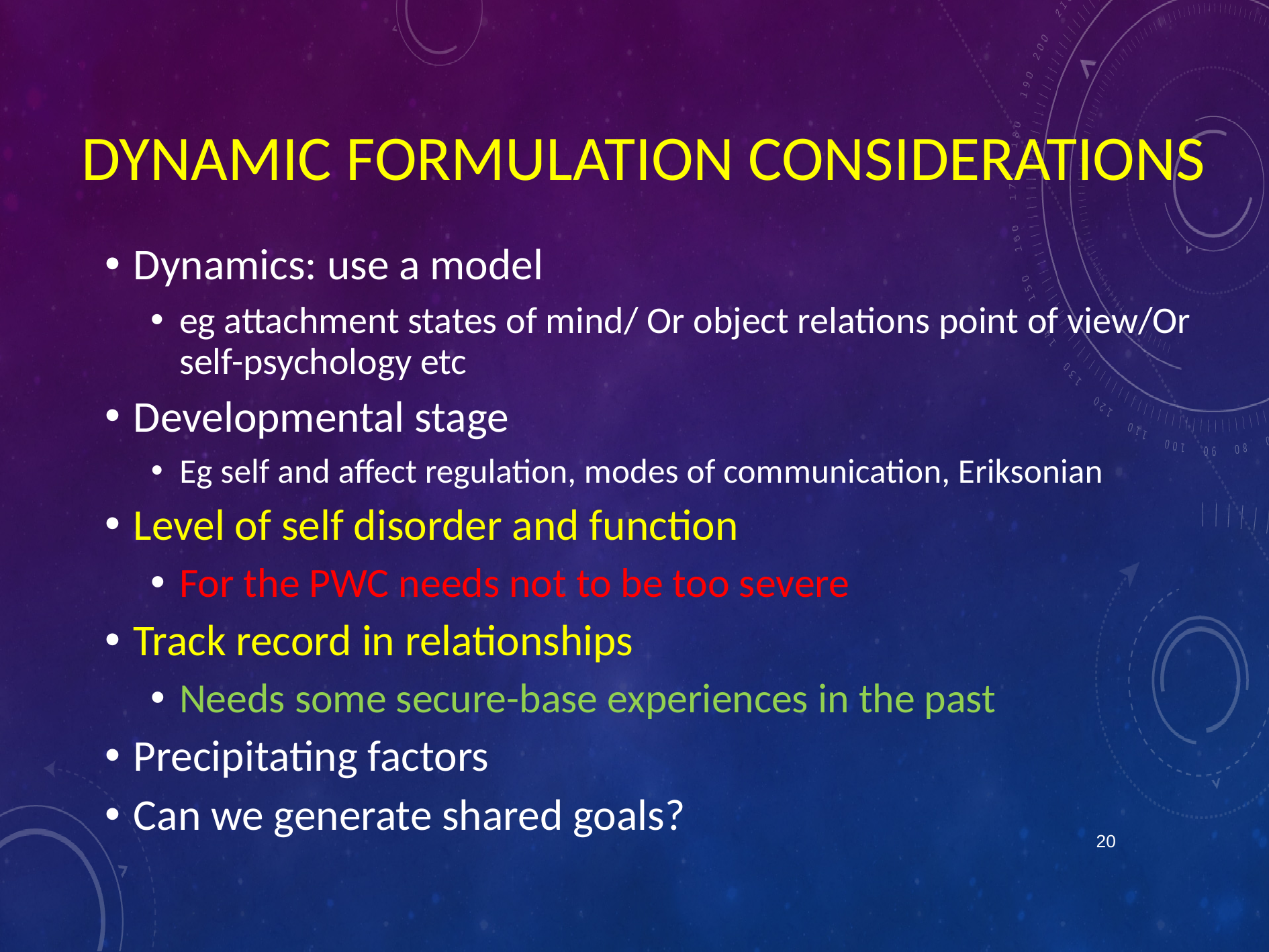

# Dynamic Formulation Considerations
Dynamics: use a model
eg attachment states of mind/ Or object relations point of view/Or self-psychology etc
Developmental stage
Eg self and affect regulation, modes of communication, Eriksonian
Level of self disorder and function
For the PWC needs not to be too severe
Track record in relationships
Needs some secure-base experiences in the past
Precipitating factors
Can we generate shared goals?
20